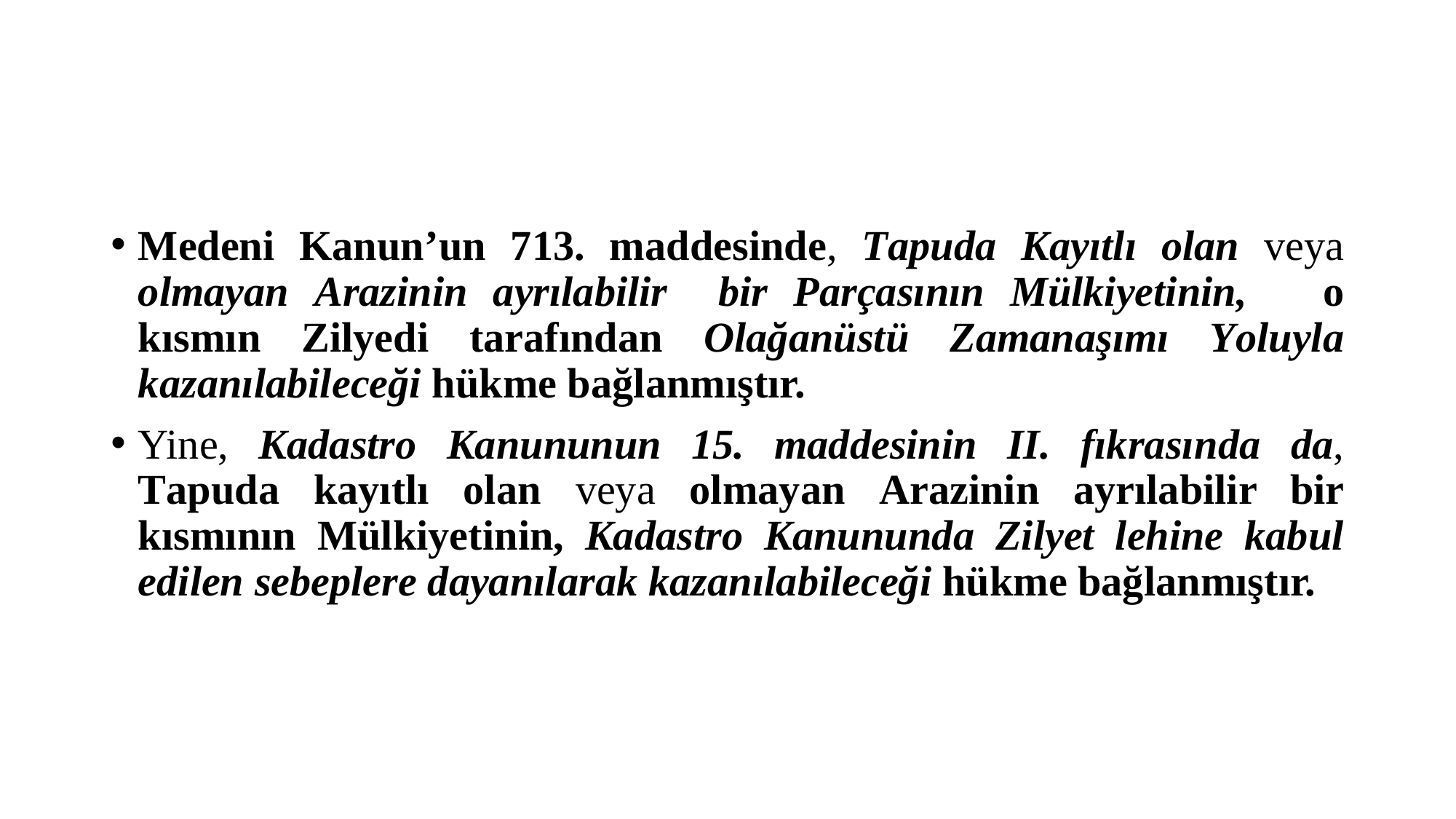

#
Medeni Kanun’un 713. maddesinde, Tapuda Kayıtlı olan veya olmayan Arazinin ayrılabilir  bir Parçasının Mülkiyetinin,   o kısmın Zilyedi tarafından Olağanüstü Zamanaşımı Yoluyla kazanılabileceği hükme bağlanmıştır.
Yine, Kadastro Kanununun 15. maddesinin II. fıkrasın­da da, Tapuda kayıtlı olan veya olmayan Arazinin ayrılabilir bir kısmının Mülkiyetinin, Kadastro Kanununda Zilyet lehine kabul edilen sebeplere dayanıla­rak kazanılabileceği hükme bağlanmıştır.